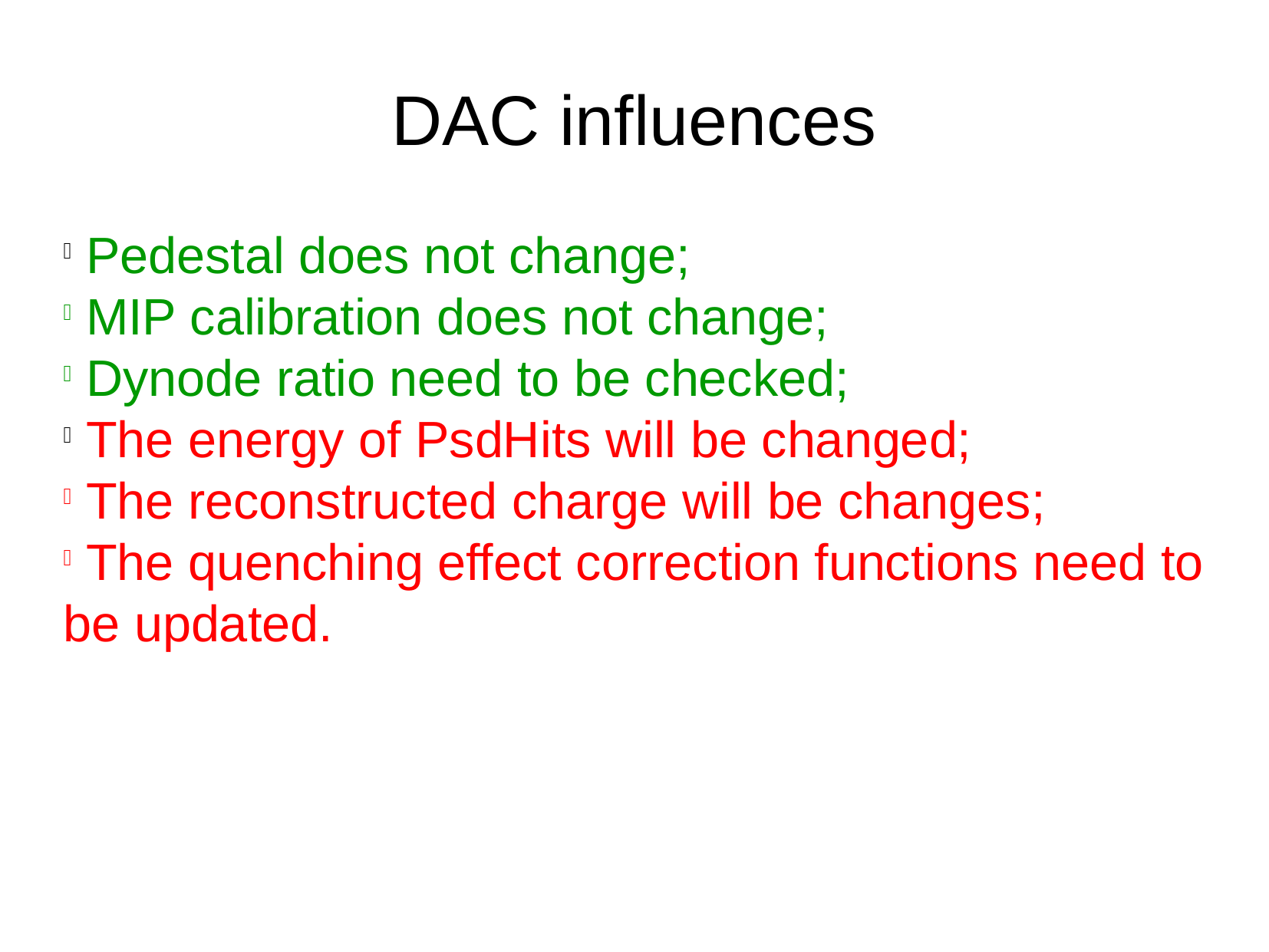

DAC influences
 Pedestal does not change;
 MIP calibration does not change;
 Dynode ratio need to be checked;
 The energy of PsdHits will be changed;
 The reconstructed charge will be changes;
 The quenching effect correction functions need to be updated.